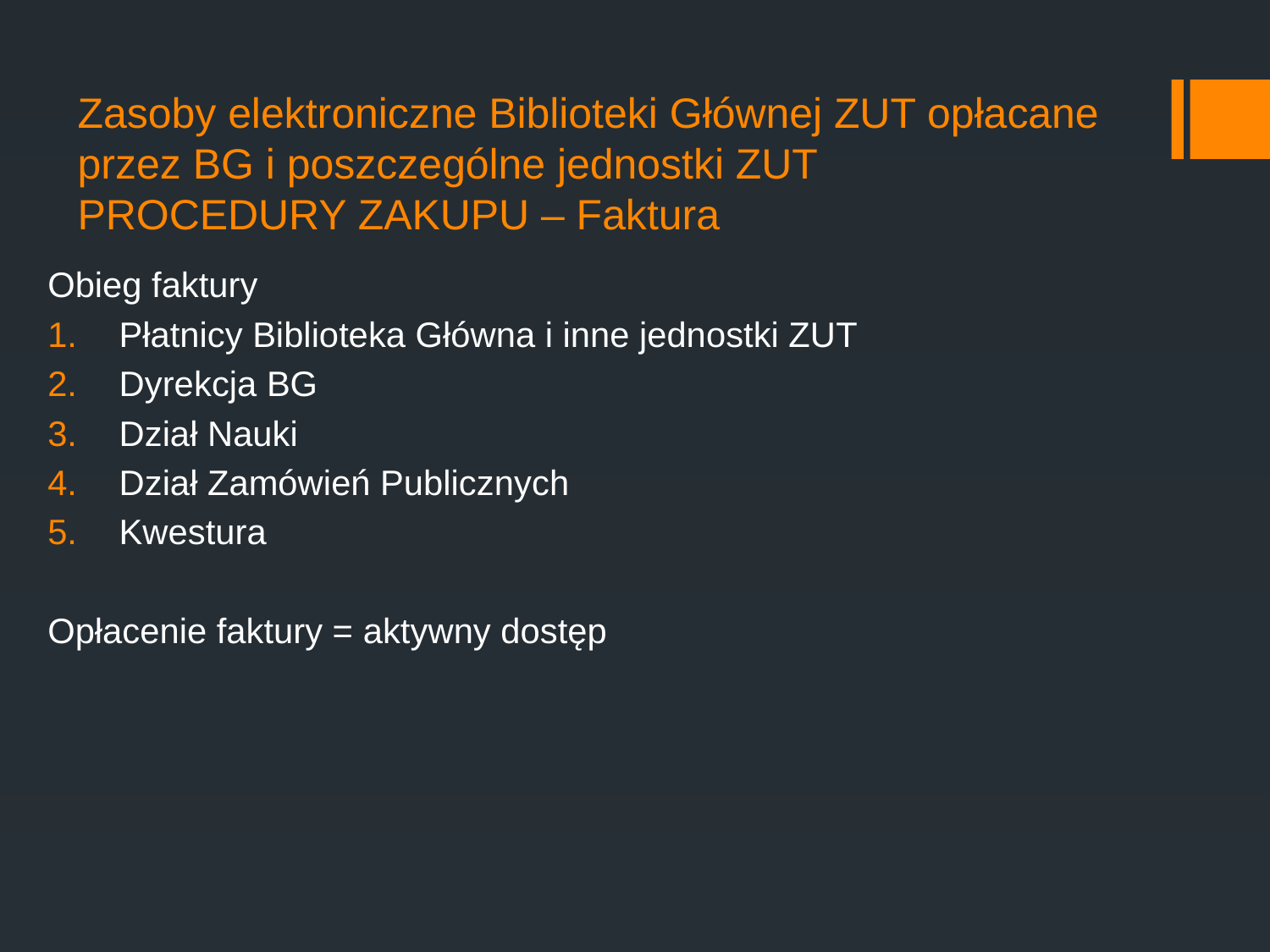

# Zasoby elektroniczne Biblioteki Głównej ZUT opłacane przez BG i poszczególne jednostki ZUT PROCEDURY ZAKUPU – Faktura
Obieg faktury
Płatnicy Biblioteka Główna i inne jednostki ZUT
Dyrekcja BG
Dział Nauki
Dział Zamówień Publicznych
Kwestura

Opłacenie faktury = aktywny dostęp